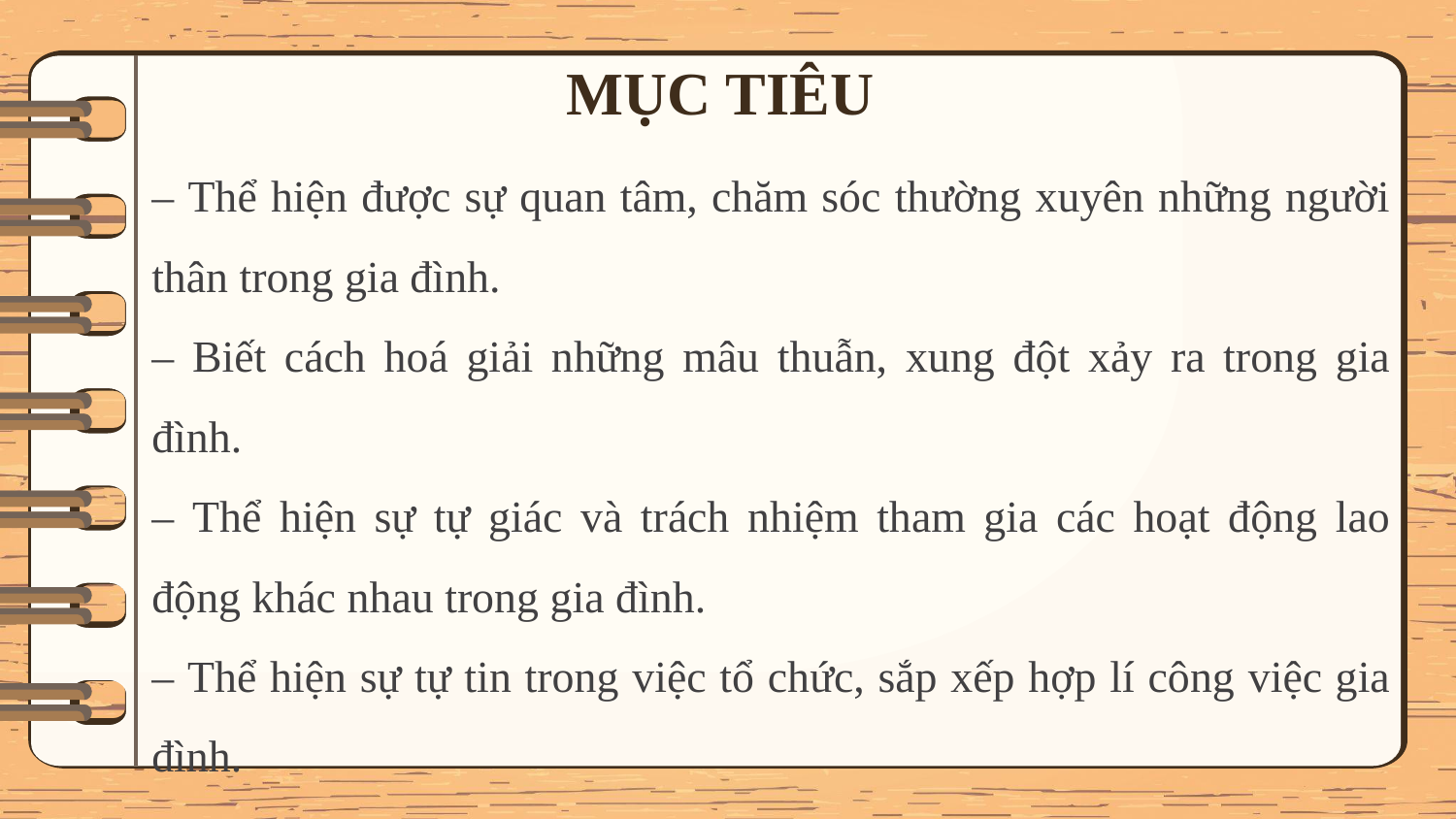

# MỤC TIÊU
– Thể hiện được sự quan tâm, chăm sóc thường xuyên những người thân trong gia đình.
– Biết cách hoá giải những mâu thuẫn, xung đột xảy ra trong gia đình.
– Thể hiện sự tự giác và trách nhiệm tham gia các hoạt động lao động khác nhau trong gia đình.
– Thể hiện sự tự tin trong việc tổ chức, sắp xếp hợp lí công việc gia đình.